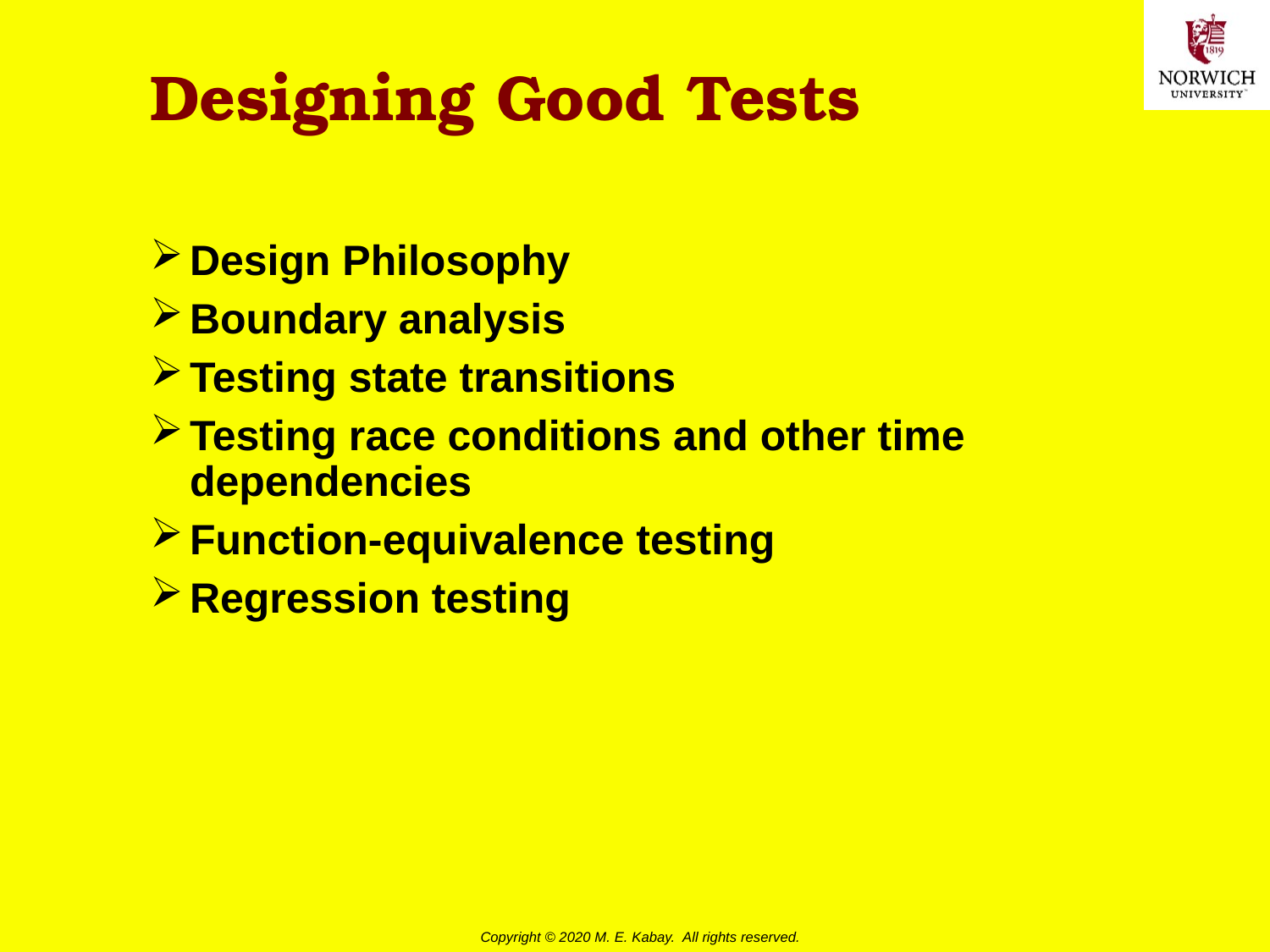

# Designing Good Tests
Design Philosophy
Boundary analysis
Testing state transitions
Testing race conditions and other time dependencies
Function-equivalence testing
Regression testing